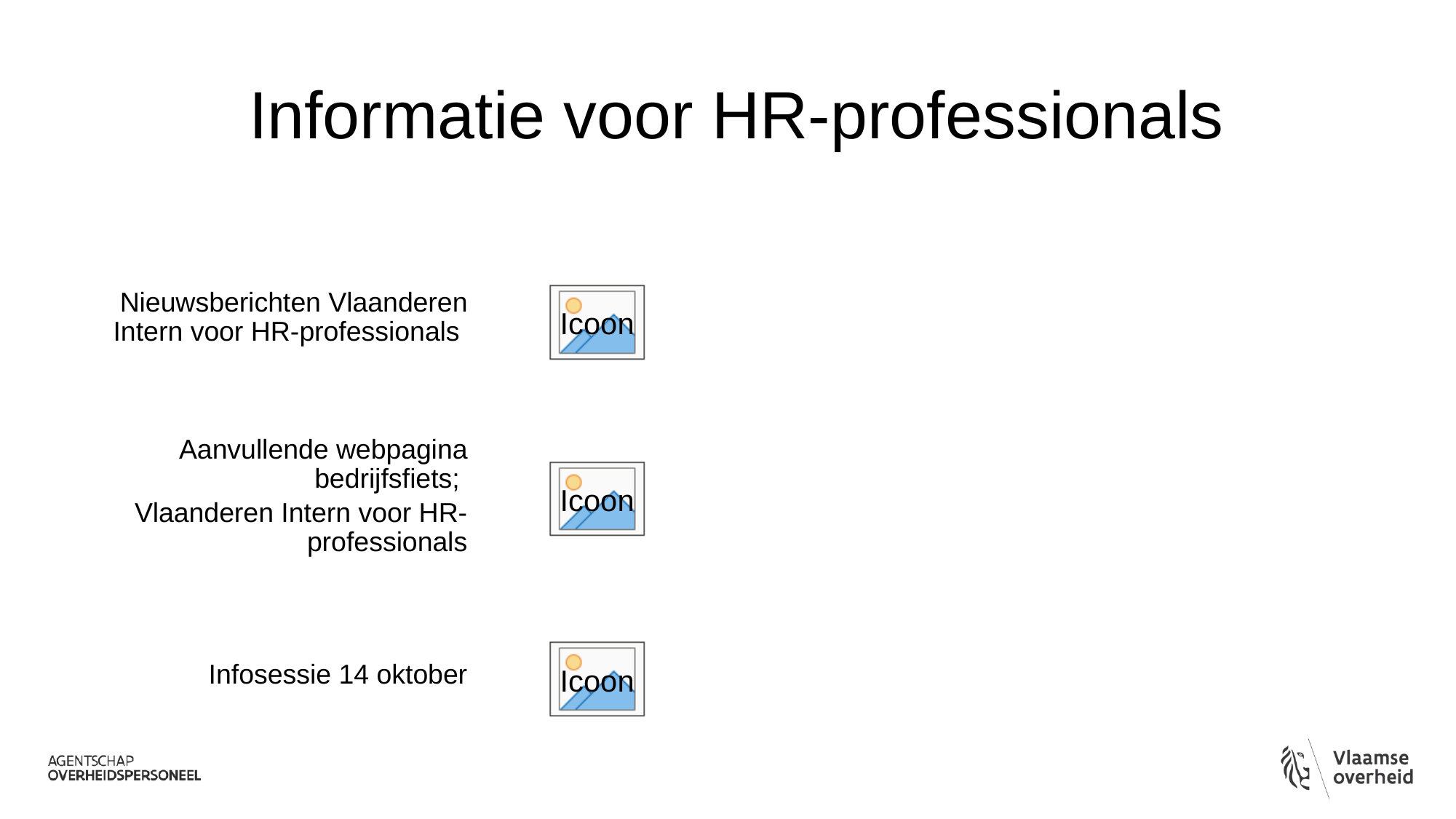

# Informatie voor HR-professionals

Nieuwsberichten Vlaanderen Intern voor HR-professionals

Aanvullende webpagina bedrijfsfiets;
Vlaanderen Intern voor HR-professionals

Infosessie 14 oktober